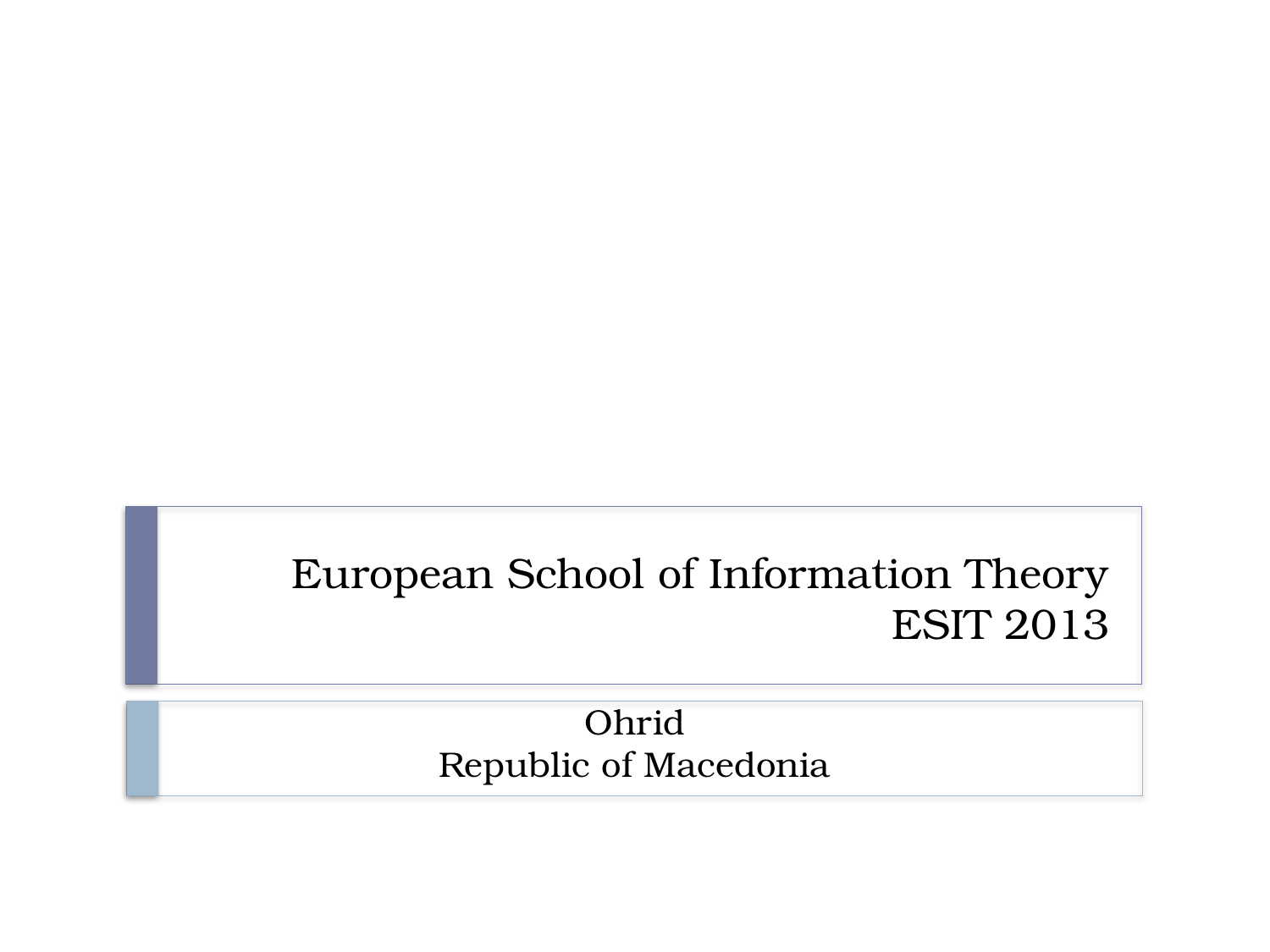

# European School of Information Theory ESIT 2013
Ohrid
Republic of Macedonia